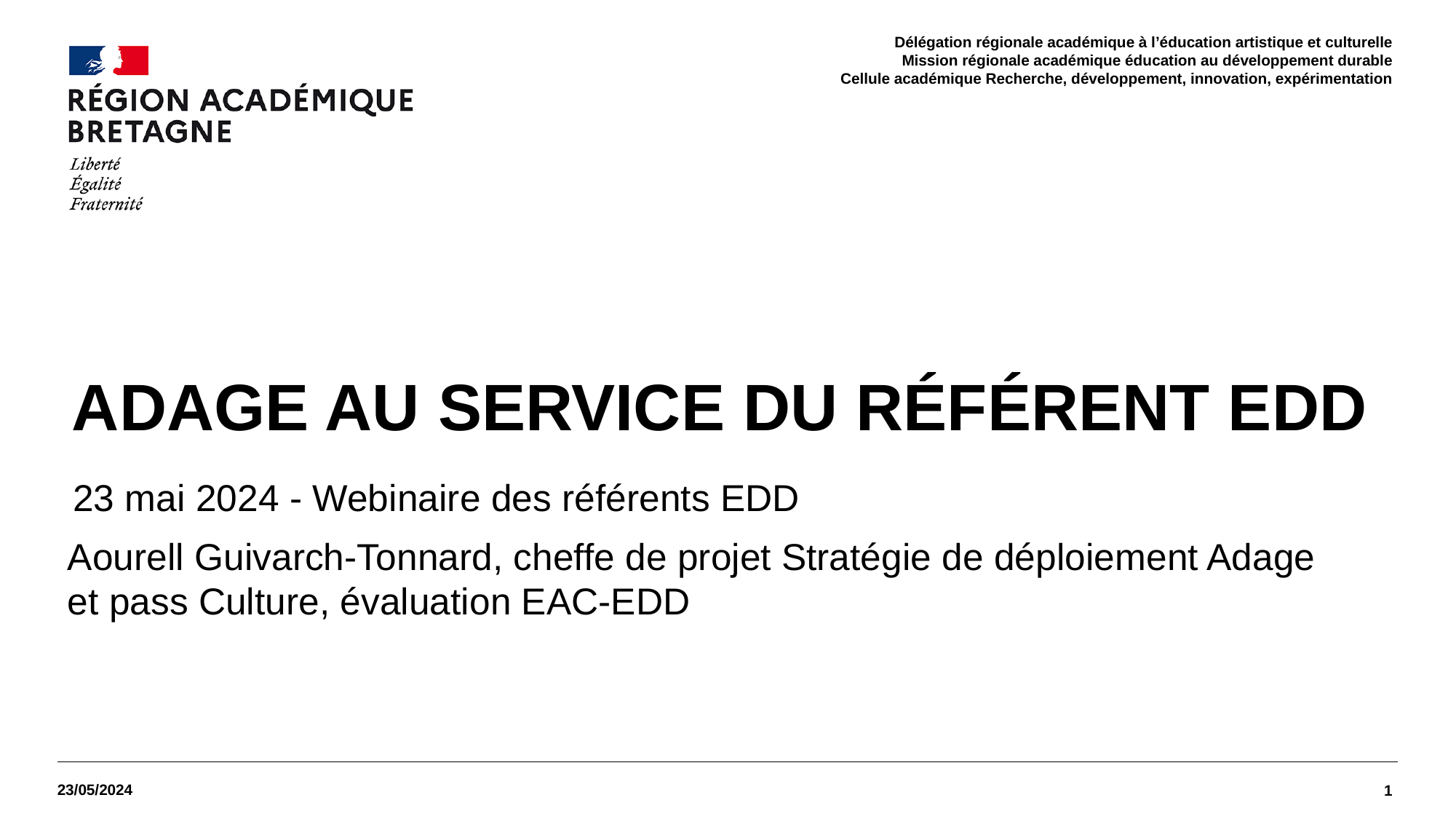

#
Délégation régionale académique à l’éducation artistique et culturelle
Mission régionale académique éducation au développement durable
Cellule académique Recherche, développement, innovation, expérimentation
Adage au service du référent EDD
 23 mai 2024 - Webinaire des référents EDD
 Aourell Guivarch-Tonnard, cheffe de projet Stratégie de déploiement Adage
 et pass Culture, évaluation EAC-EDD
1
23/05/2024